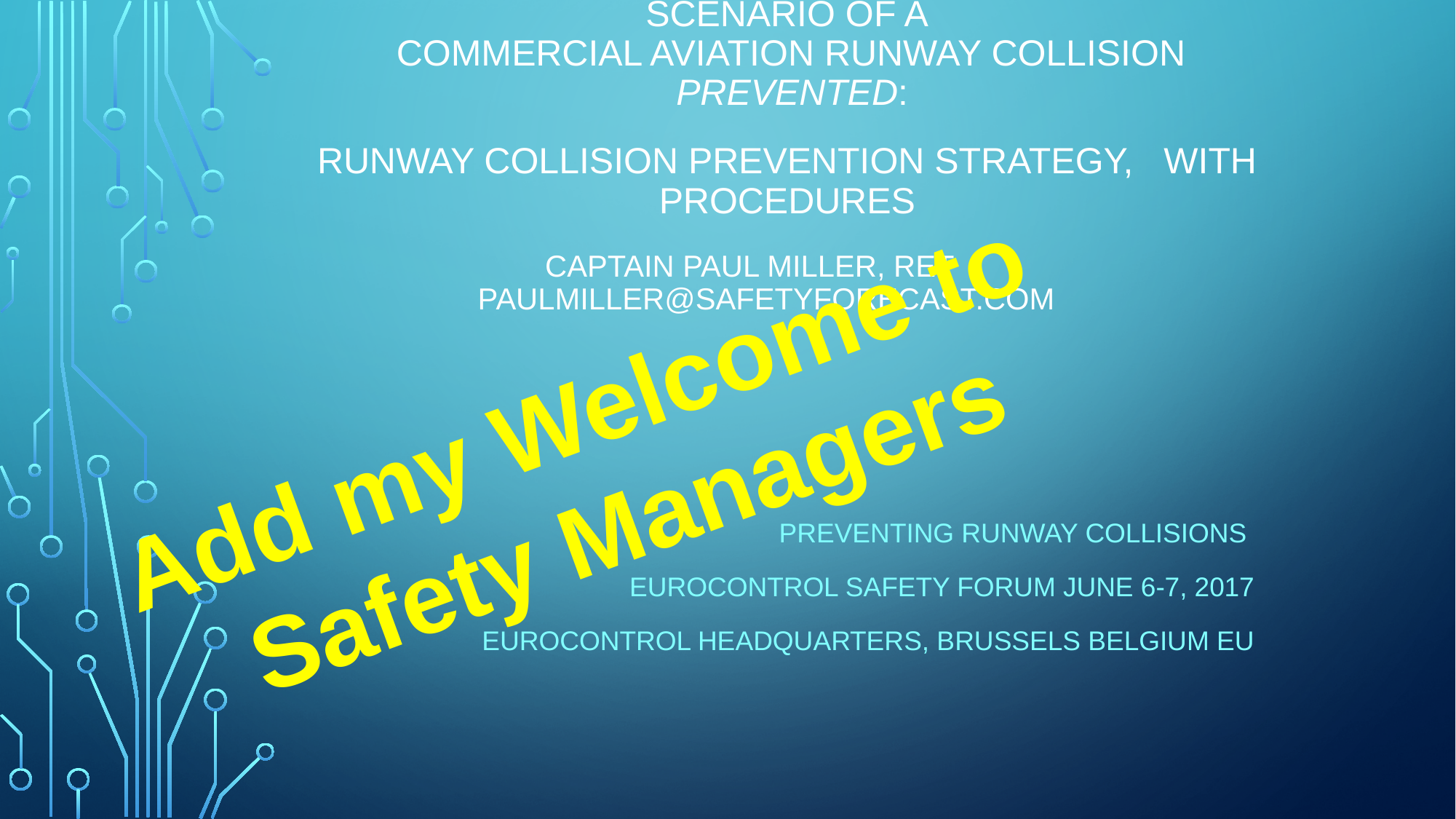

# Scenario of a Commercial Aviation Runway Collision Prevented: Runway Collision Prevention Strategy,   with Procedures   Captain paul miller, ret          PaulMiller@Safetyforecast.com
Add my Welcome to
Safety Managers
PREVENTING RUNWAY COLLISIONS
Eurocontrol Safety Forum June 6-7, 2017
 		      Eurocontrol Headquarters, Brussels Belgium EU